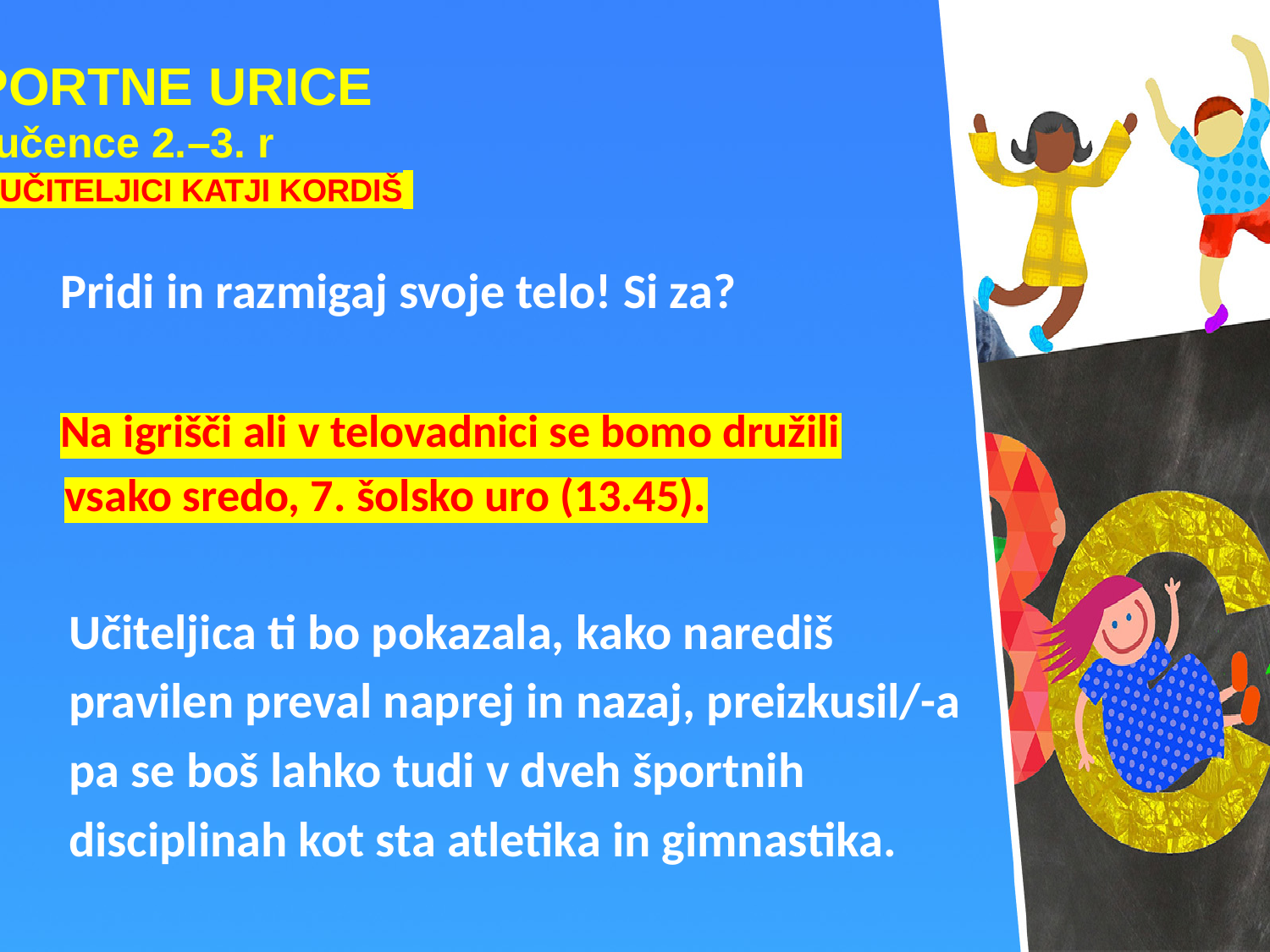

ŠPORTNE URICE
za učence 2.–3. r
PRI UČITELJICI KATJI KORDIŠ
	Pridi in razmigaj svoje telo! Si za?

	Na igrišči ali v telovadnici se bomo družili
     vsako sredo, 7. šolsko uro (13.45).

     Učiteljica ti bo pokazala, kako narediš
     pravilen preval naprej in nazaj, preizkusil/-a
     pa se boš lahko tudi v dveh športnih
     disciplinah kot sta atletika in gimnastika.